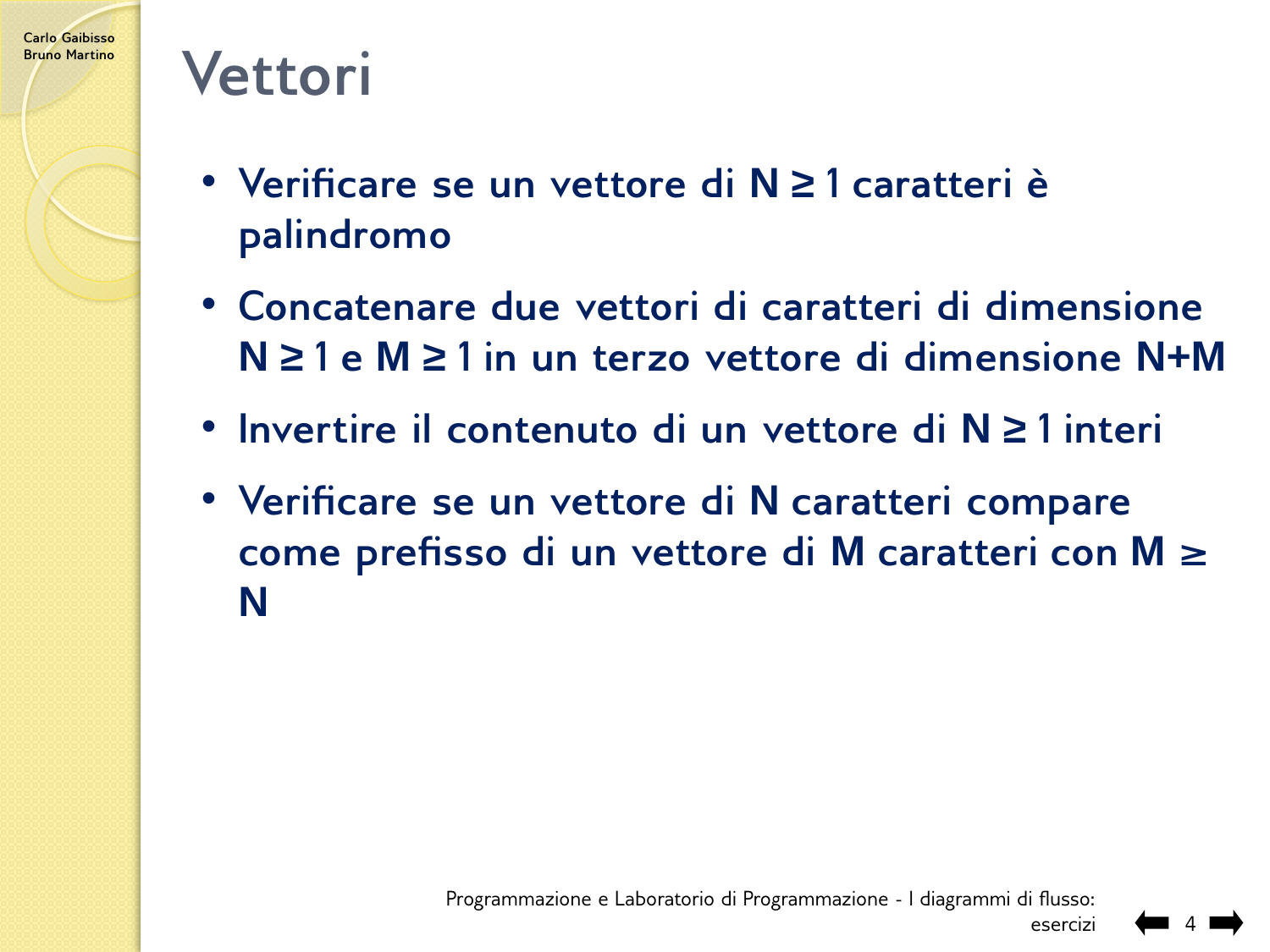

# Vettori
Verificare se un vettore di n ≥ 1 caratteri è palindromo
Concatenare due vettori di caratteri di dimensione n ≥ 1 e M ≥ 1 in un terzo vettore di dimensione n+M
Invertire il contenuto di un vettore di n ≥ 1 interi
Verificare se un vettore di n caratteri compare come prefisso di un vettore di M caratteri con M ≥ N
Programmazione e Laboratorio di Programmazione - I diagrammi di flusso: esercizi
4